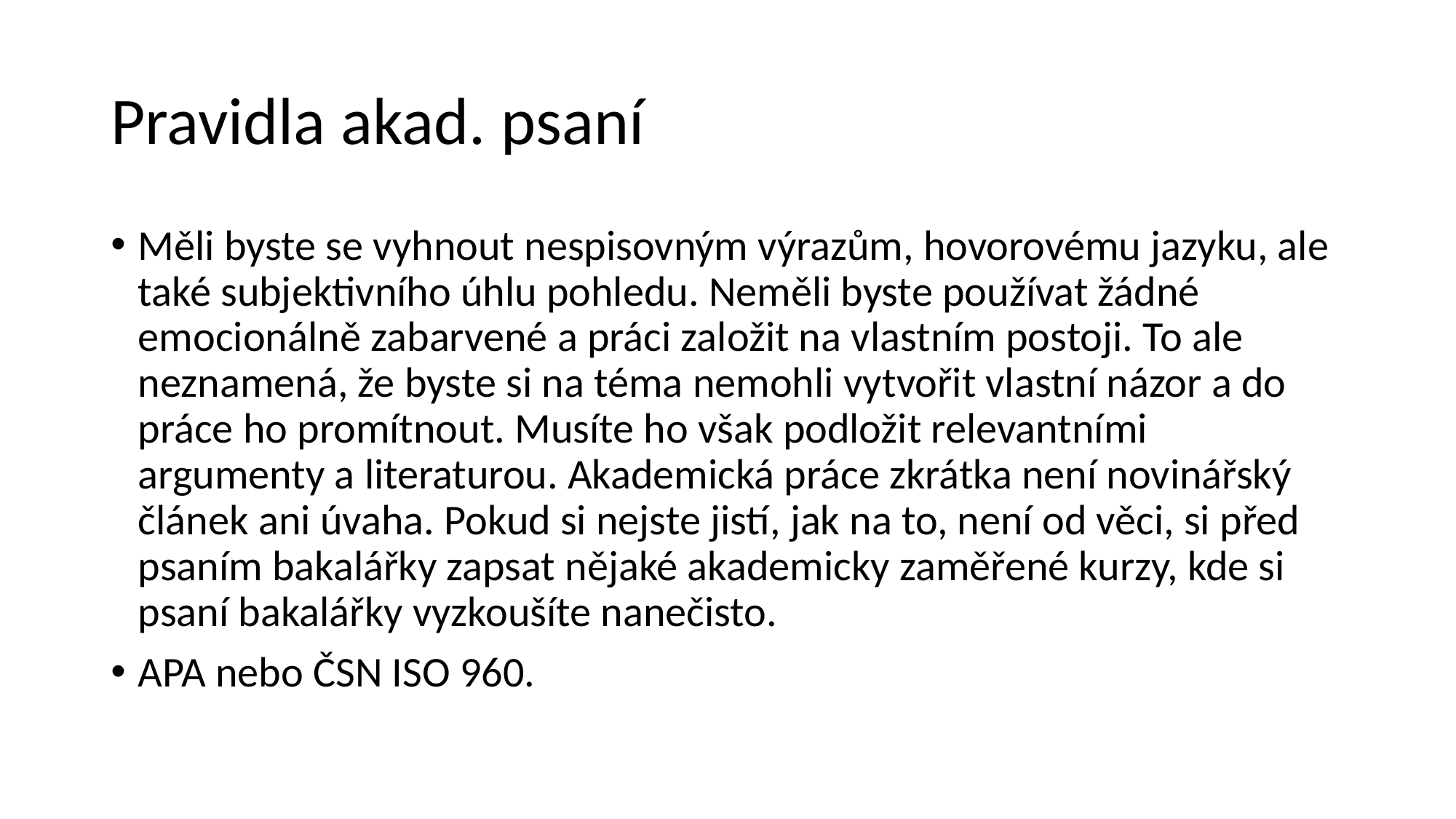

# Pravidla akad. psaní
Měli byste se vyhnout nespisovným výrazům, hovorovému jazyku, ale také subjektivního úhlu pohledu. Neměli byste používat žádné emocionálně zabarvené a práci založit na vlastním postoji. To ale neznamená, že byste si na téma nemohli vytvořit vlastní názor a do práce ho promítnout. Musíte ho však podložit relevantními argumenty a literaturou. Akademická práce zkrátka není novinářský článek ani úvaha. Pokud si nejste jistí, jak na to, není od věci, si před psaním bakalářky zapsat nějaké akademicky zaměřené kurzy, kde si psaní bakalářky vyzkoušíte nanečisto.
APA nebo ČSN ISO 960.